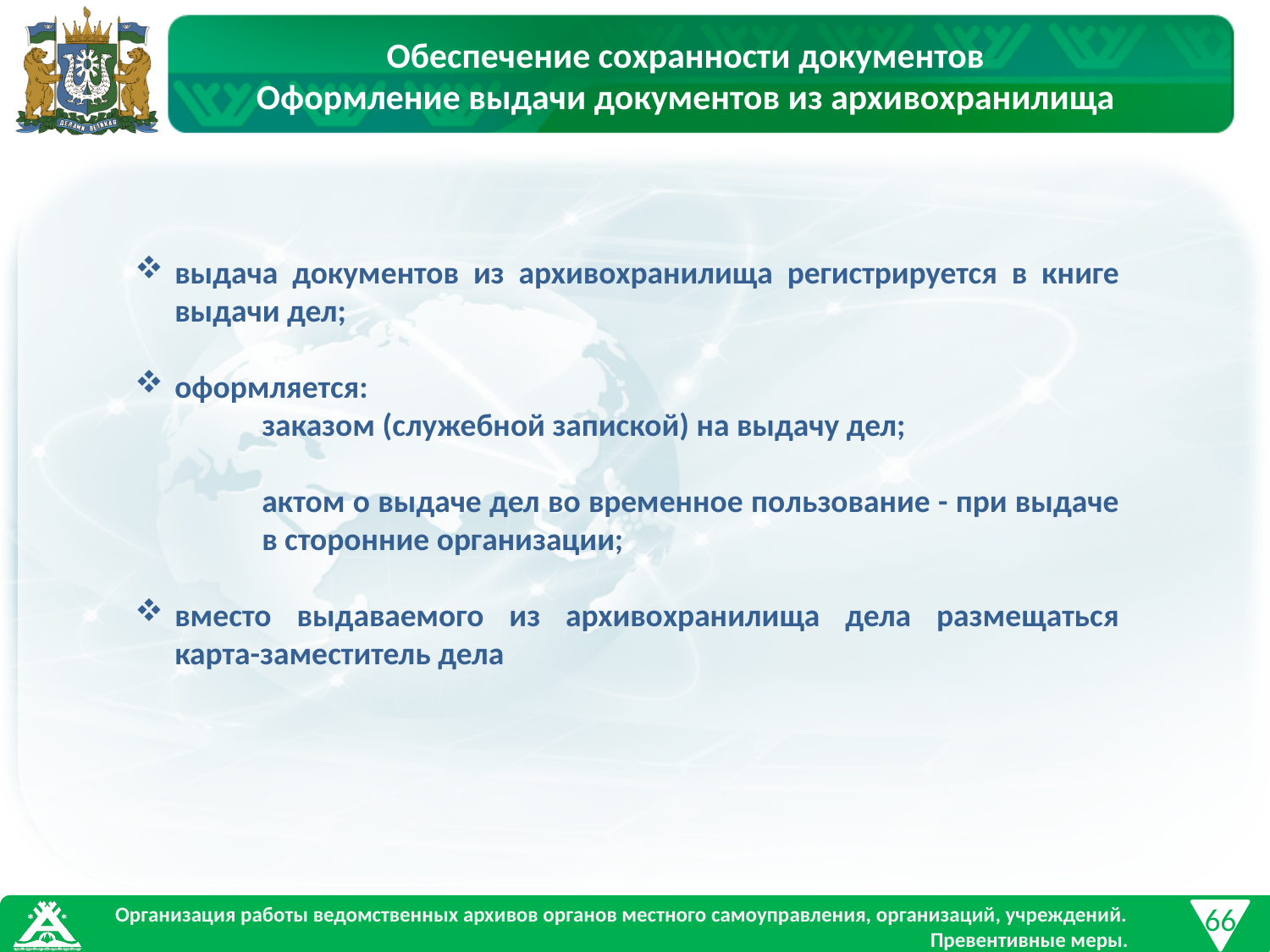

Обеспечение сохранности документов
Оформление выдачи документов из архивохранилища
выдача документов из архивохранилища регистрируется в книге выдачи дел;

оформляется:
заказом (служебной запиской) на выдачу дел;

актом о выдаче дел во временное пользование - при выдаче в сторонние организации;

вместо выдаваемого из архивохранилища дела размещаться карта-заместитель дела